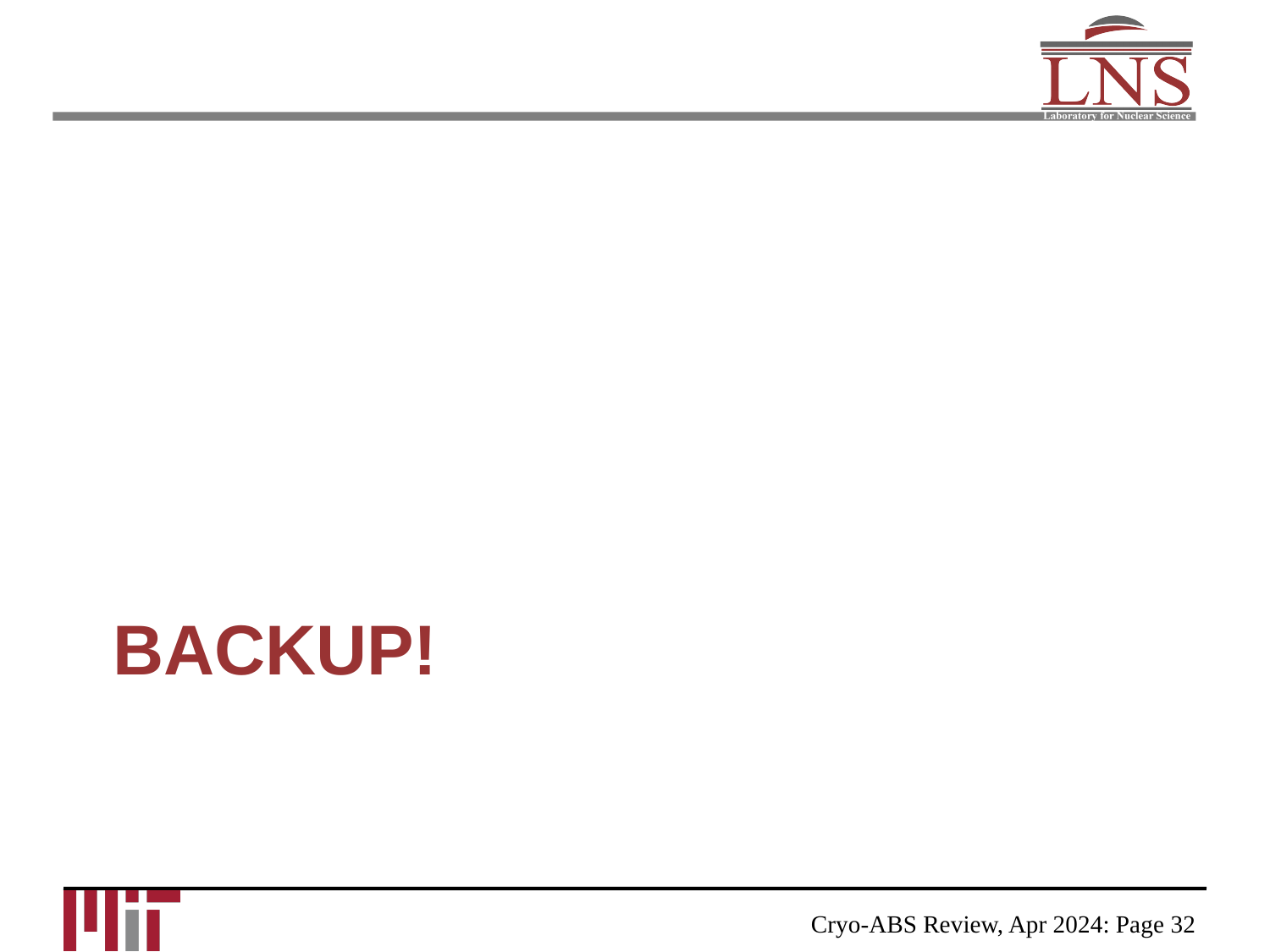

# Backup!
Cryo-ABS Review, Apr 2024: Page 32